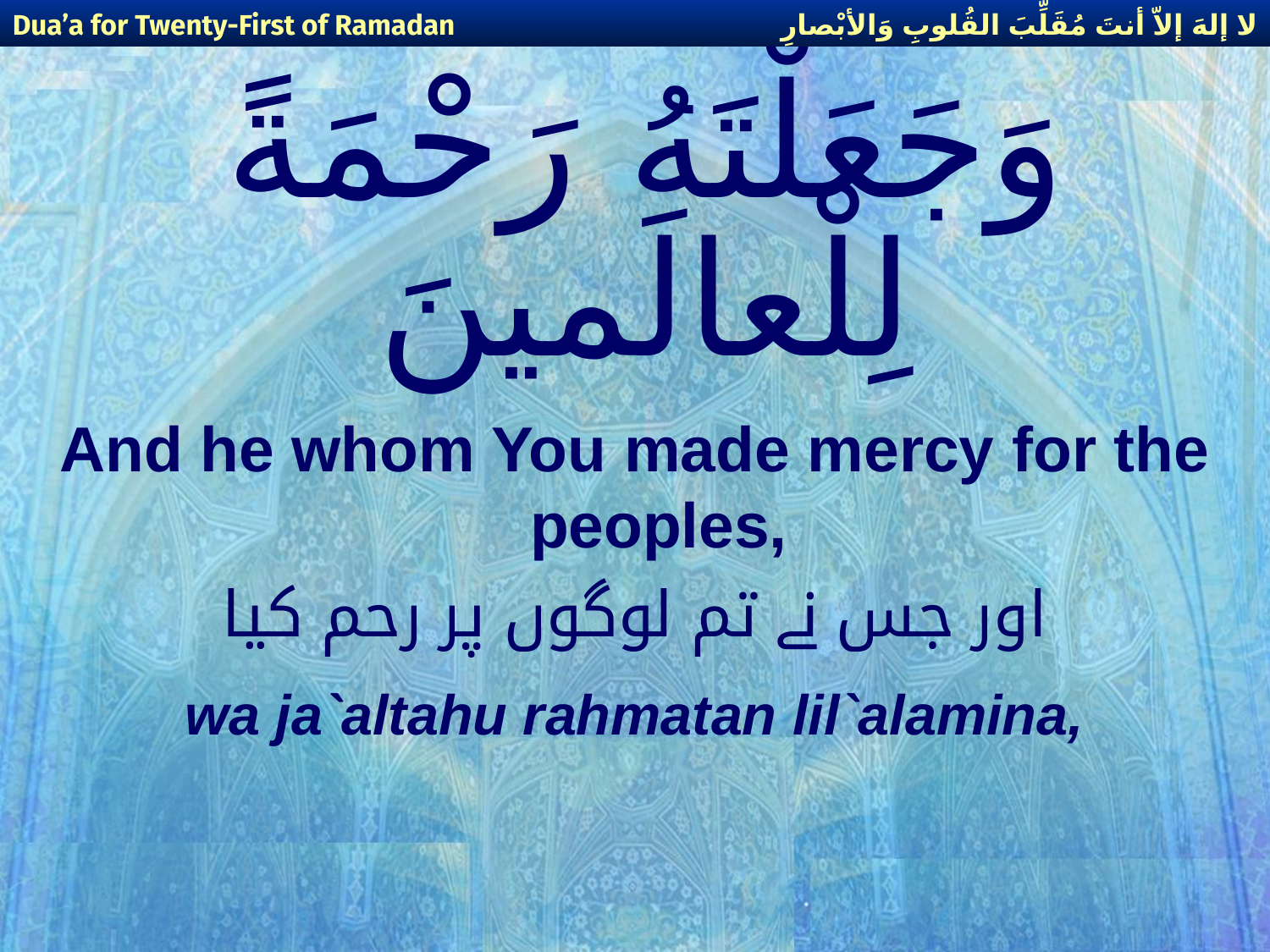

لا إلهَ إلاّ أنتَ مُقَلِّبَ القُلوبِ وَالأبْصارِ
Dua’a for Twenty-First of Ramadan
# وَجَعَلْتَهُ رَحْمَةً لِلْعالَمينَ
And he whom You made mercy for the peoples,
اور جس نے تم لوگوں پر رحم کیا

wa ja`altahu rahmatan lil`alamina,